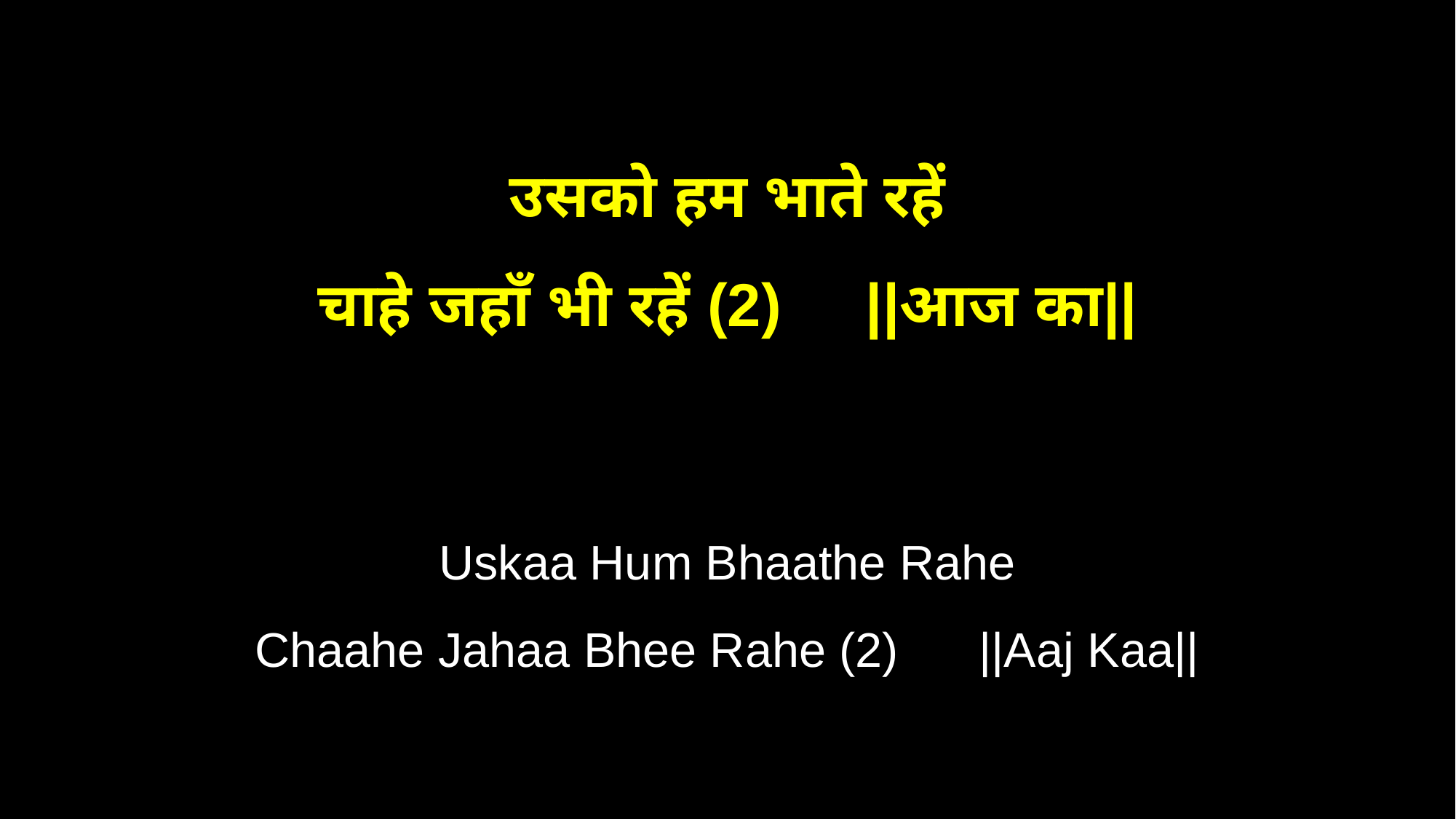

उसको हम भाते रहें
चाहे जहाँ भी रहें (2)     ||आज का||
Uskaa Hum Bhaathe Rahe
Chaahe Jahaa Bhee Rahe (2)      ||Aaj Kaa||